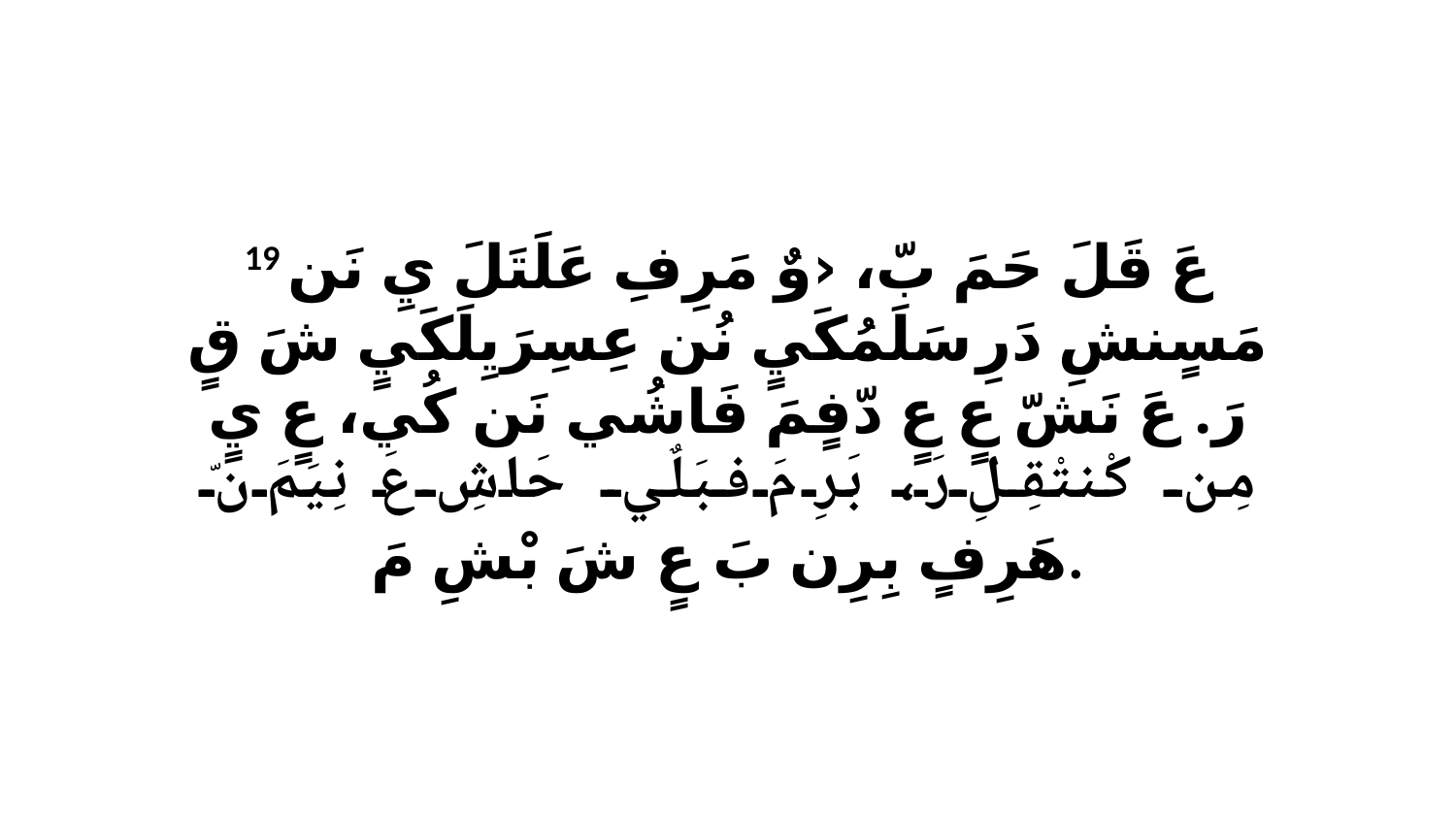

19 عَ قَلَ حَمَ بّ، ‹وٌ مَرِفِ عَلَتَلَ يِ نَن مَسٍنشِ دَرِ سَلَمُكَيٍ نُن عِسِرَيِلَكَيٍ شَ قٍ رَ. عَ نَشّ عٍ عٍ دّفٍمَ فَاشُي نَن كُي، عٍ يٍ مِن كْنتْقِلِ رَ، بَرِ مَ فبَلٌي حَاشِ عَ نِيَمَ نّ هَرِفٍ بِرِن بَ عٍ شَ بْشِ مَ.